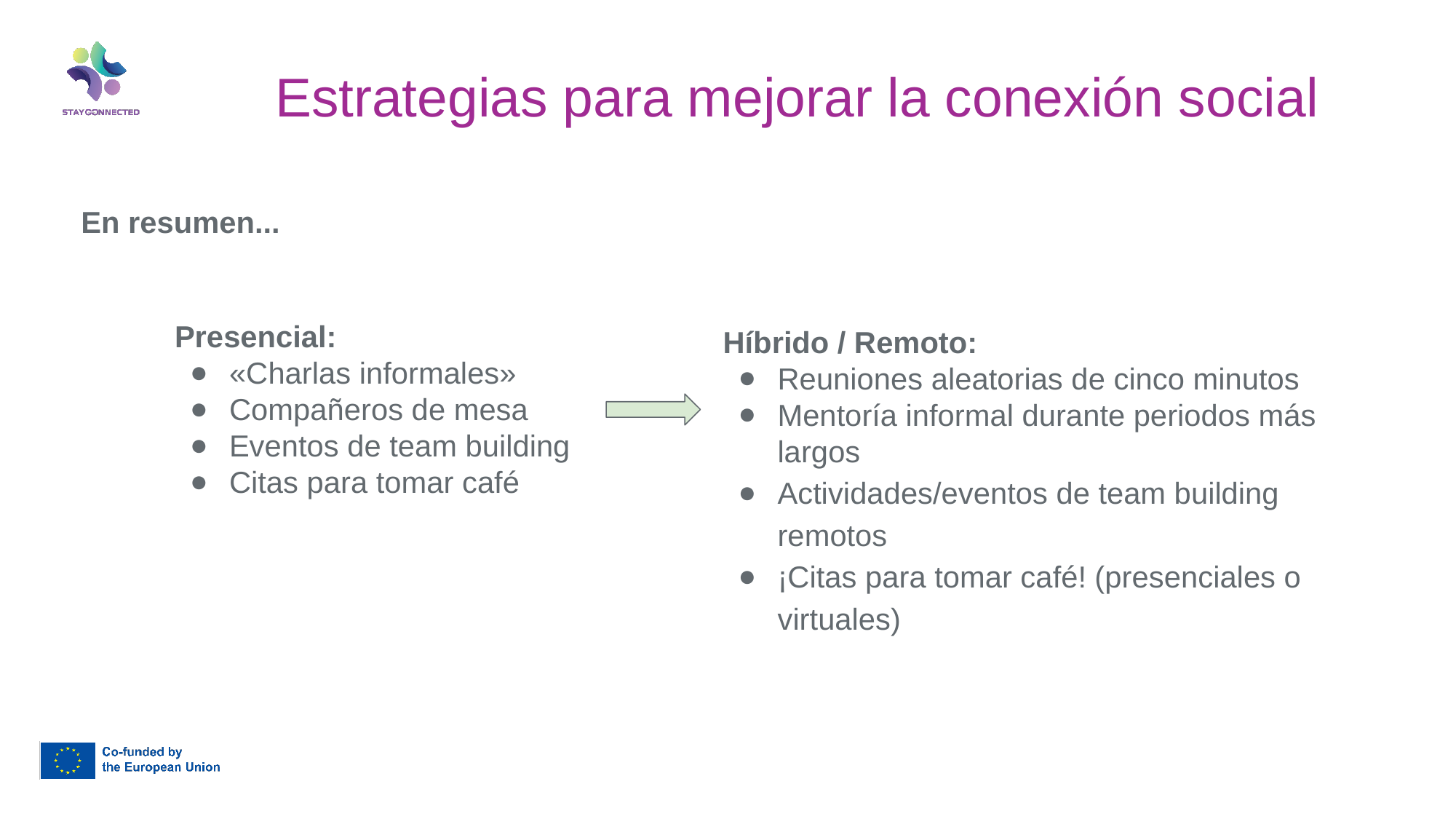

Estrategias para mejorar la conexión social
En resumen...
Presencial:
«Charlas informales»
Compañeros de mesa
Eventos de team building
Citas para tomar café
Híbrido / Remoto:
Reuniones aleatorias de cinco minutos
Mentoría informal durante periodos más largos
Actividades/eventos de team building remotos
¡Citas para tomar café! (presenciales o virtuales)